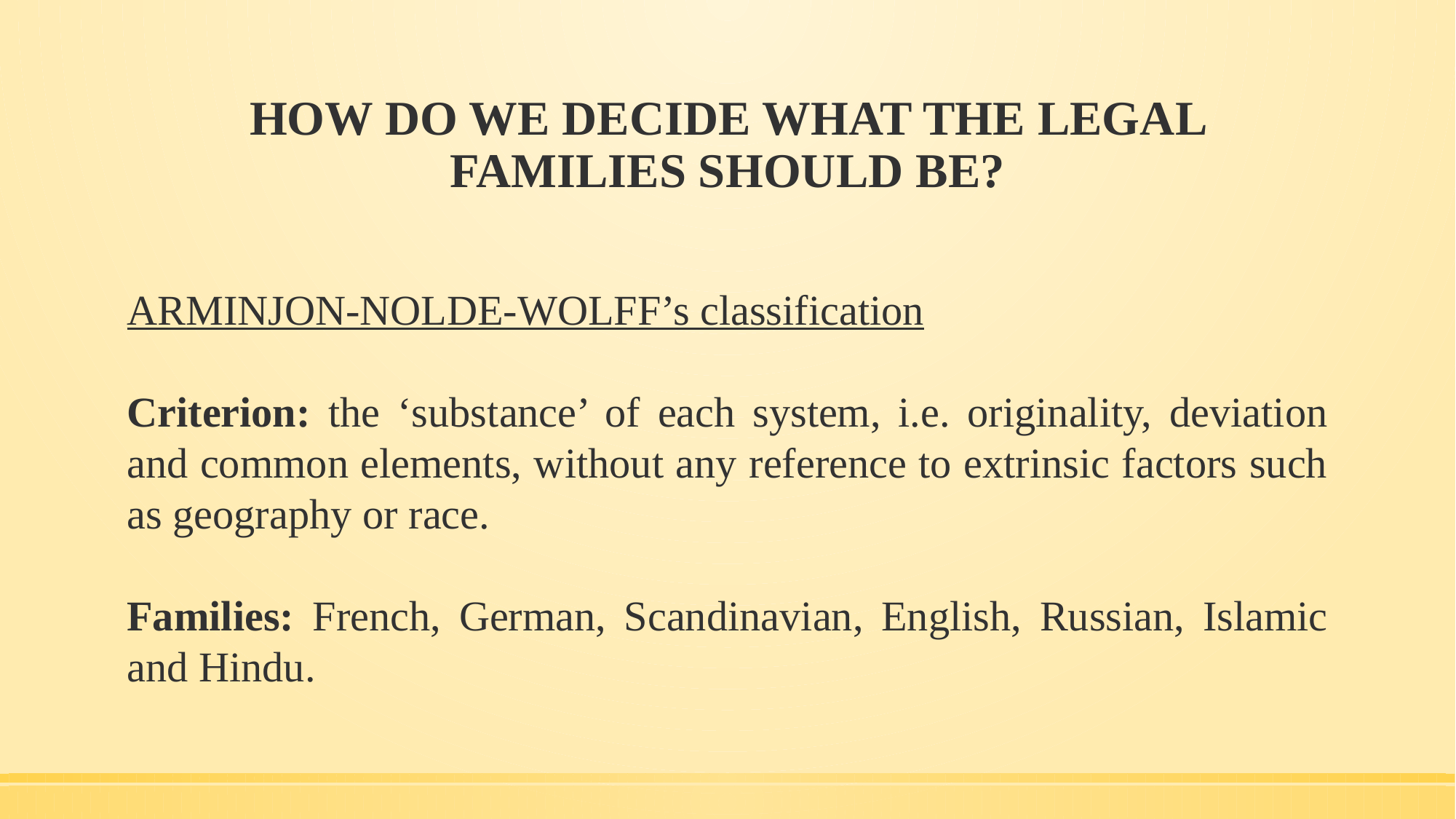

# HOW DO WE DECIDE WHAT THE LEGAL FAMILIES SHOULD BE?
Arminjon-Nolde-Wolff’s classification

Criterion: the ‘substance’ of each system, i.e. originality, deviation and common elements, without any reference to extrinsic factors such as geography or race.

Families: French, German, Scandinavian, English, Russian, Islamic and Hindu.